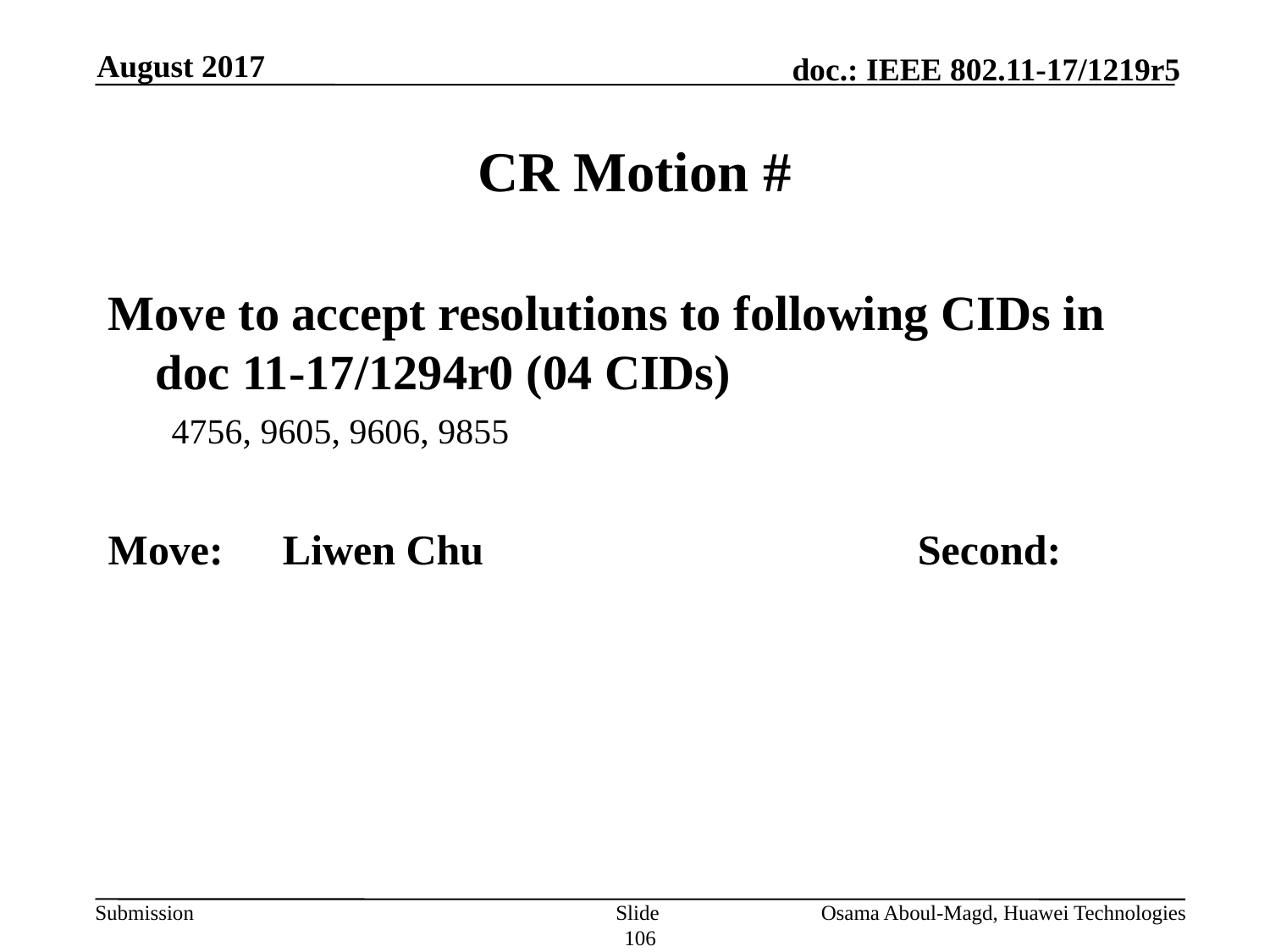

August 2017
# CR Motion #
Move to accept resolutions to following CIDs in doc 11-17/1294r0 (04 CIDs)
4756, 9605, 9606, 9855

Move:	Liwen Chu				Second:
Slide 106
Osama Aboul-Magd, Huawei Technologies